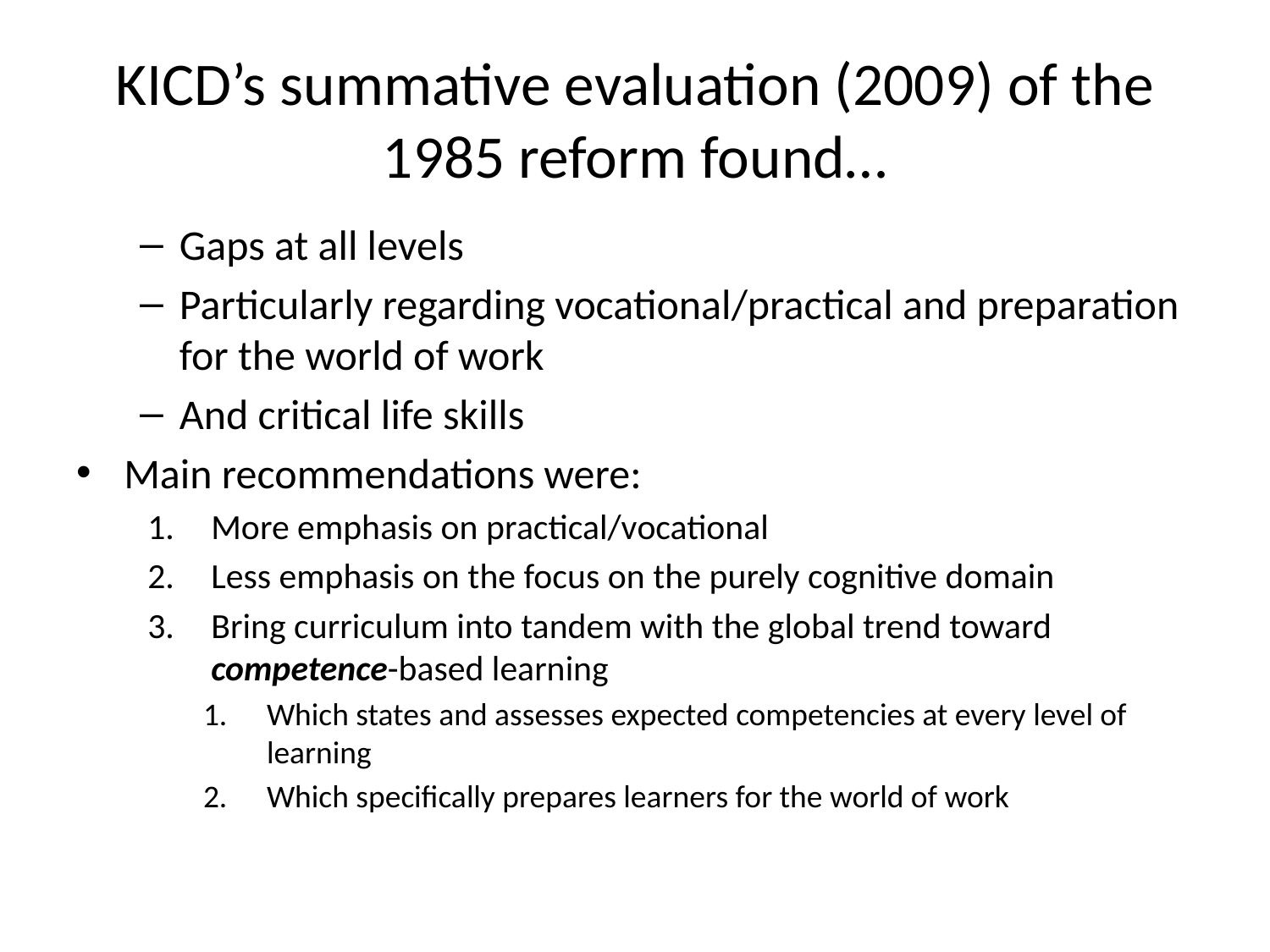

# KICD’s summative evaluation (2009) of the 1985 reform found…
Gaps at all levels
Particularly regarding vocational/practical and preparation for the world of work
And critical life skills
Main recommendations were:
More emphasis on practical/vocational
Less emphasis on the focus on the purely cognitive domain
Bring curriculum into tandem with the global trend toward competence-based learning
Which states and assesses expected competencies at every level of learning
Which specifically prepares learners for the world of work